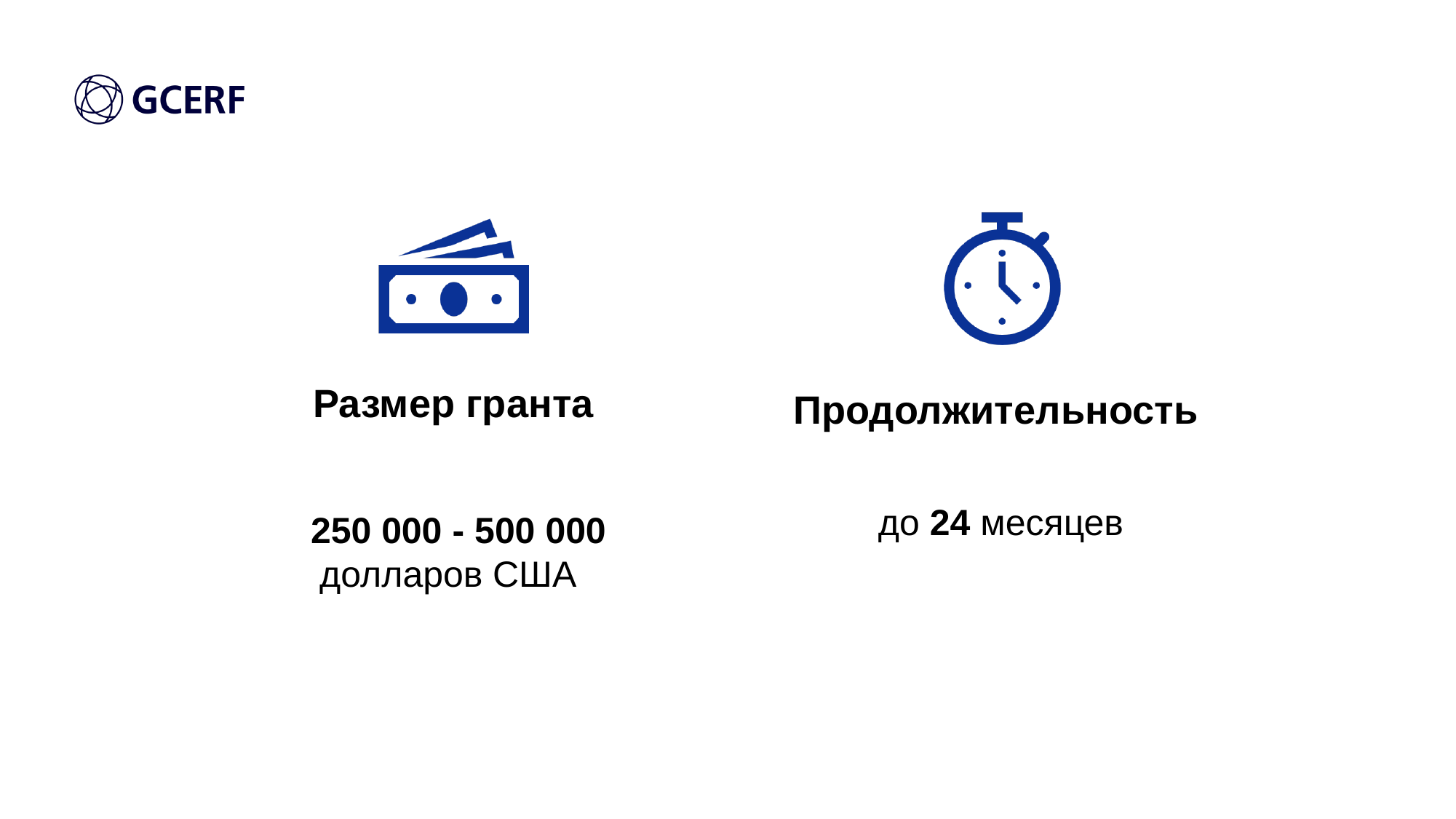

Размер гранта
 250 000 - 500 000 долларов США
Продолжительность
до 24 месяцев